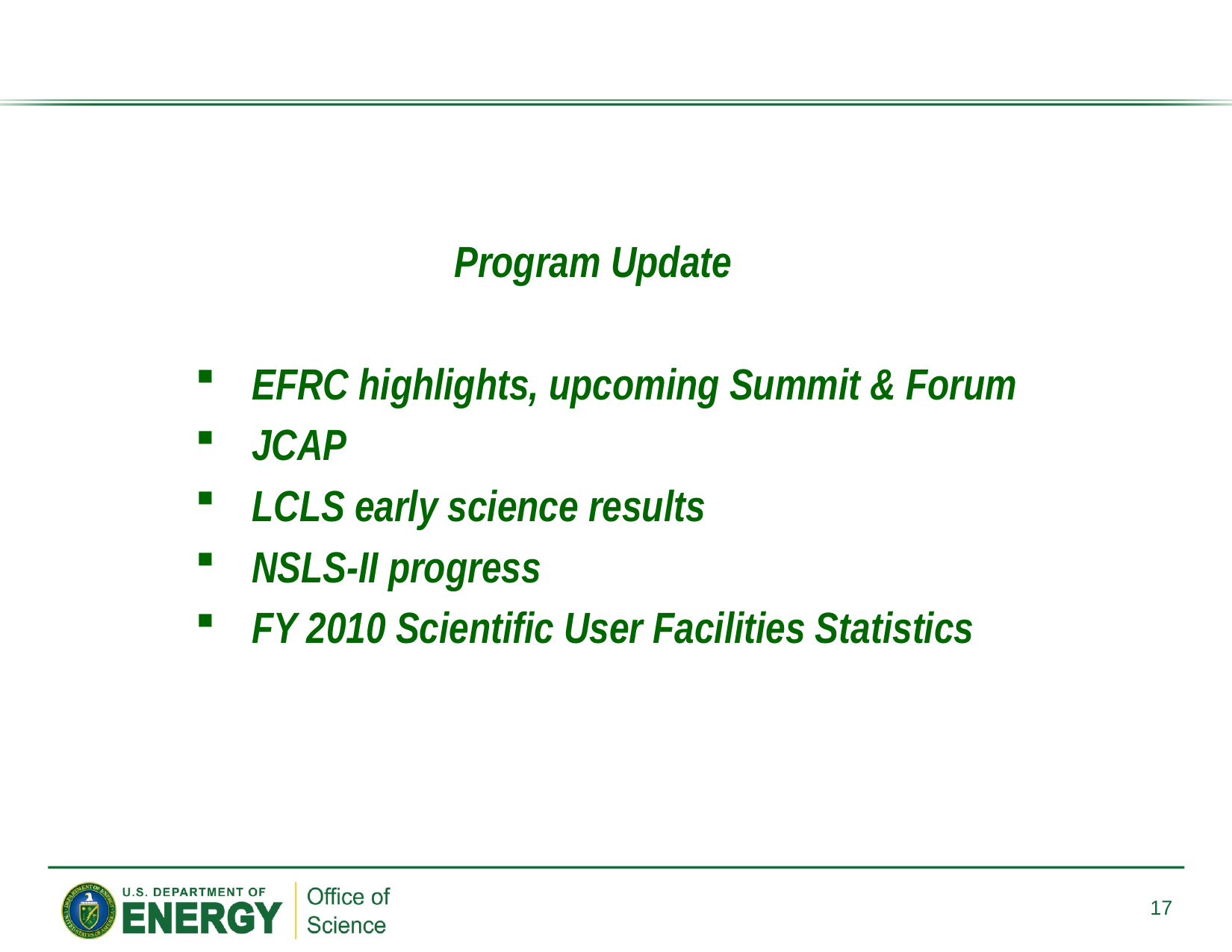

Program Update

EFRC highlights, upcoming Summit & Forum
JCAP
LCLS early science results
NSLS-II progress
FY 2010 Scientific User Facilities Statistics
17